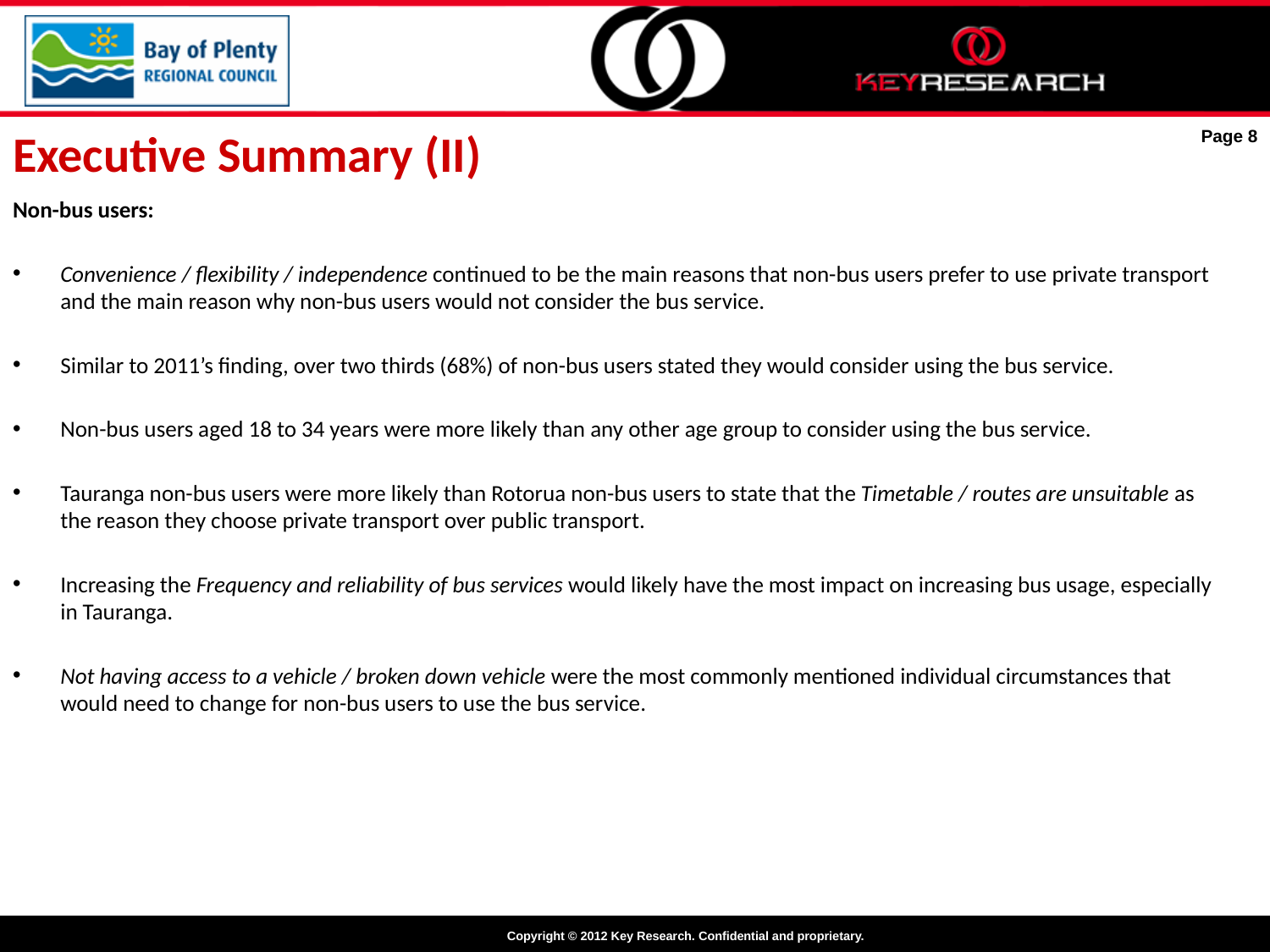

Executive Summary (II)
Page 8
Non-bus users:

Convenience / flexibility / independence continued to be the main reasons that non-bus users prefer to use private transport and the main reason why non-bus users would not consider the bus service.

Similar to 2011’s finding, over two thirds (68%) of non-bus users stated they would consider using the bus service.

Non-bus users aged 18 to 34 years were more likely than any other age group to consider using the bus service.

Tauranga non-bus users were more likely than Rotorua non-bus users to state that the Timetable / routes are unsuitable as the reason they choose private transport over public transport.

Increasing the Frequency and reliability of bus services would likely have the most impact on increasing bus usage, especially in Tauranga.

Not having access to a vehicle / broken down vehicle were the most commonly mentioned individual circumstances that would need to change for non-bus users to use the bus service.